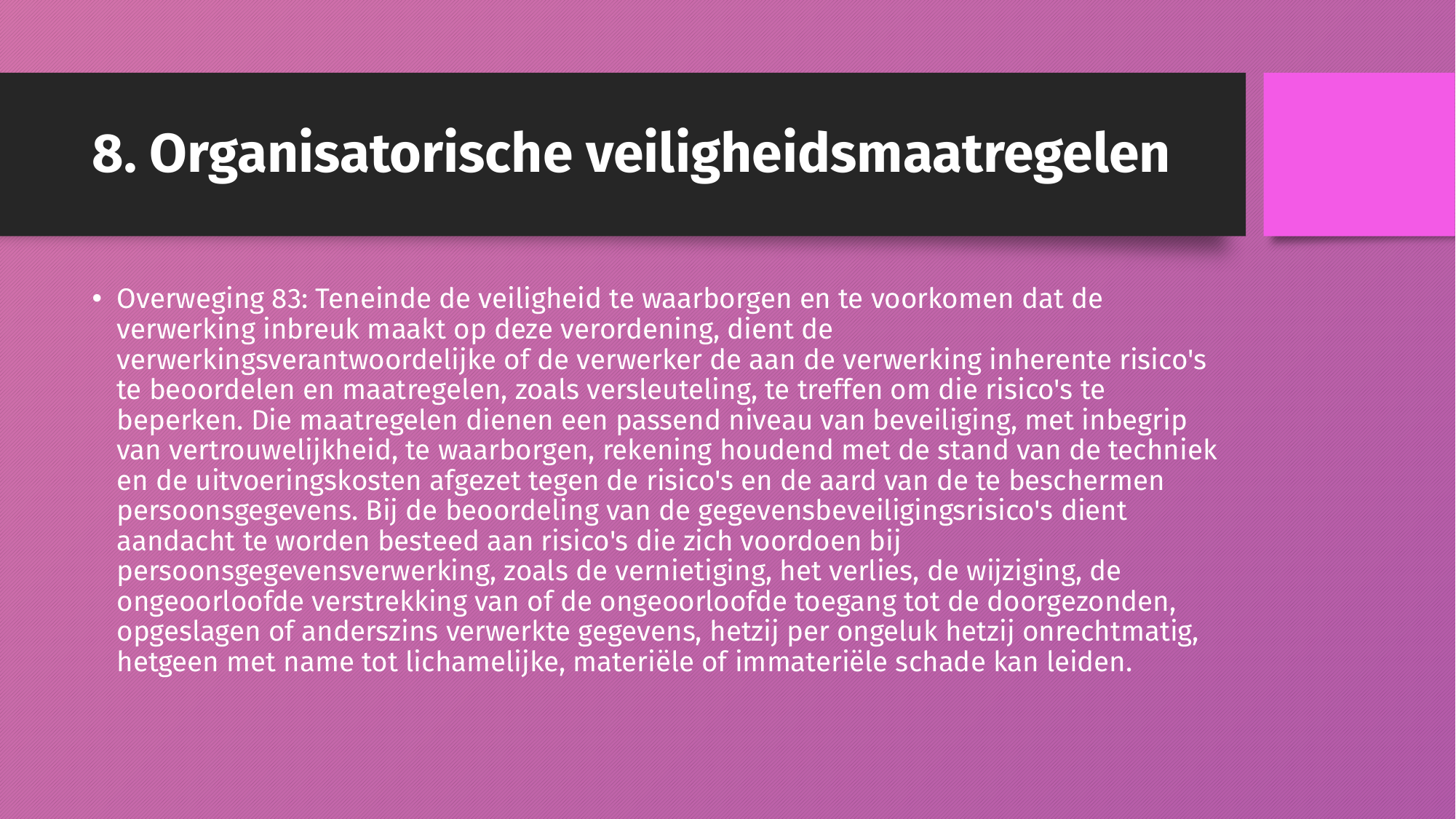

# 8. Organisatorische veiligheidsmaatregelen
Overweging 83: Teneinde de veiligheid te waarborgen en te voorkomen dat de verwerking inbreuk maakt op deze verordening, dient de verwerkingsverantwoordelijke of de verwerker de aan de verwerking inherente risico's te beoordelen en maatregelen, zoals versleuteling, te treffen om die risico's te beperken. Die maatregelen dienen een passend niveau van beveiliging, met inbegrip van vertrouwelijkheid, te waarborgen, rekening houdend met de stand van de techniek en de uitvoeringskosten afgezet tegen de risico's en de aard van de te beschermen persoonsgegevens. Bij de beoordeling van de gegevensbeveiligingsrisico's dient aandacht te worden besteed aan risico's die zich voordoen bij persoonsgegevensverwerking, zoals de vernietiging, het verlies, de wijziging, de ongeoorloofde verstrekking van of de ongeoorloofde toegang tot de doorgezonden, opgeslagen of anderszins verwerkte gegevens, hetzij per ongeluk hetzij onrechtmatig, hetgeen met name tot lichamelijke, materiële of immateriële schade kan leiden.